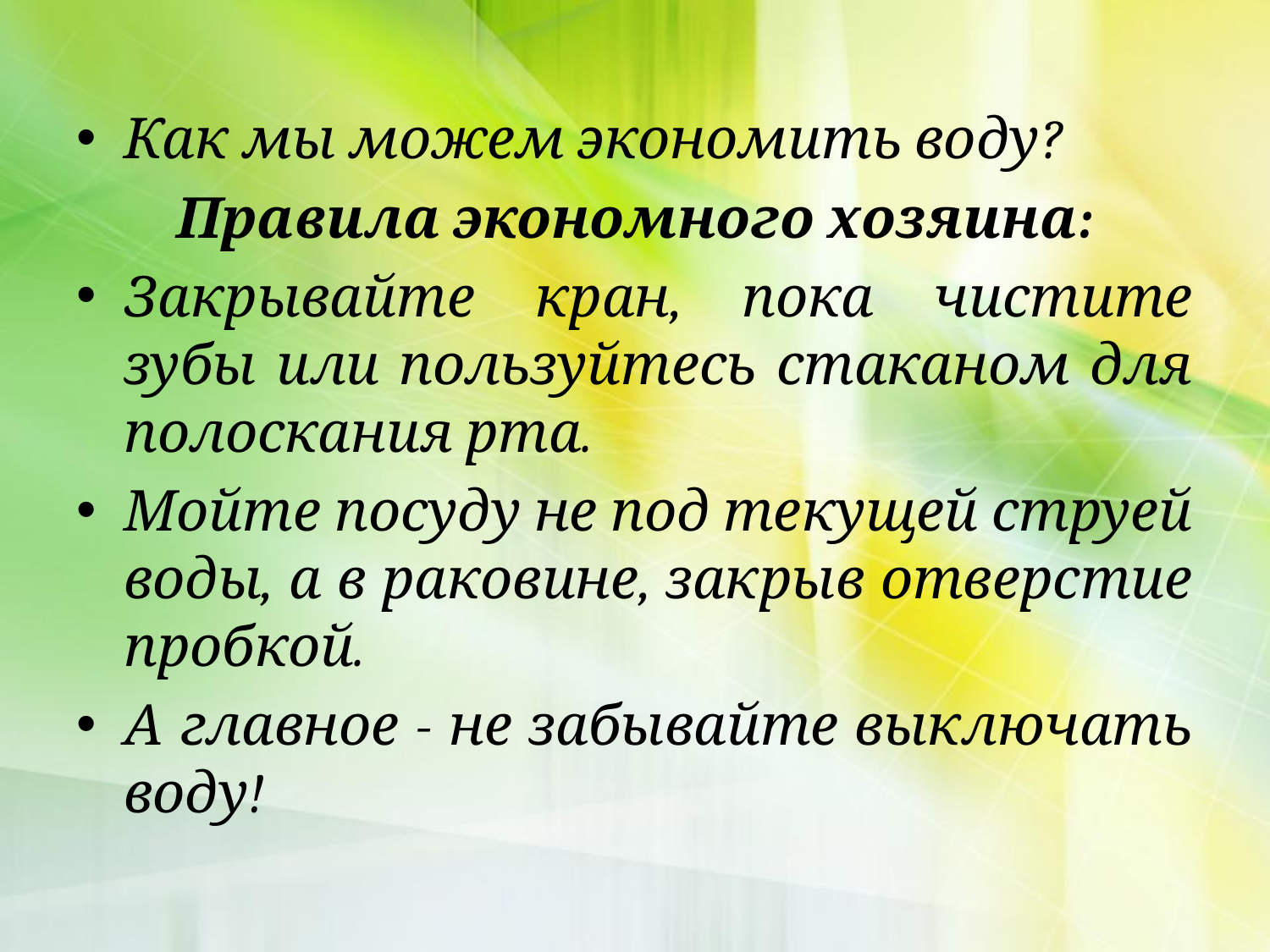

#
Как мы можем экономить воду?
Правила экономного хозяина:
Закрывайте кран, пока чистите зубы или пользуйтесь стаканом для полоскания рта.
Мойте посуду не под текущей струей воды, а в раковине, закрыв отверстие пробкой.
А главное - не забывайте выключать воду!